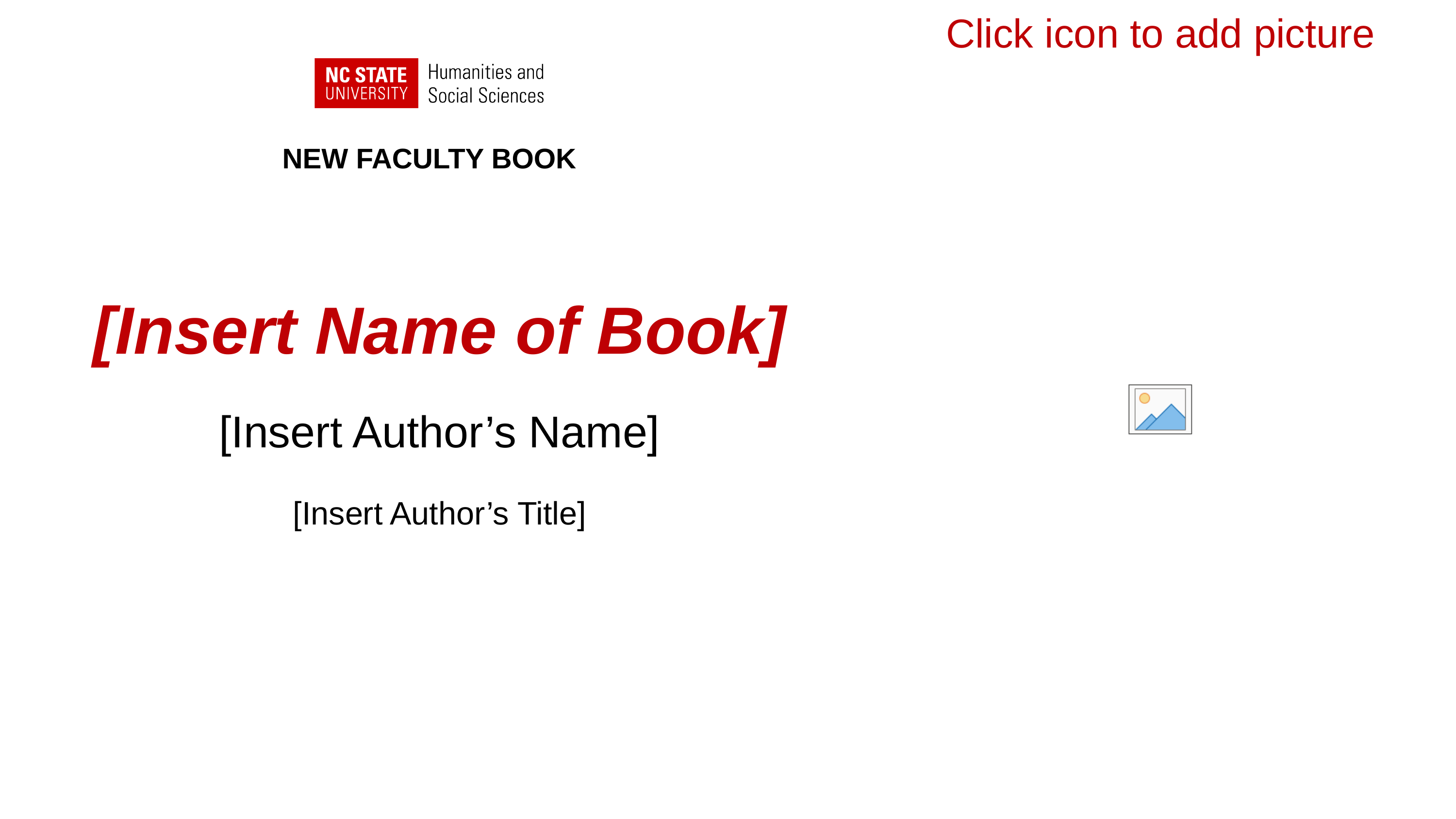

[Insert Name of Book]
[Insert Author’s Name]
[Insert Author’s Title]